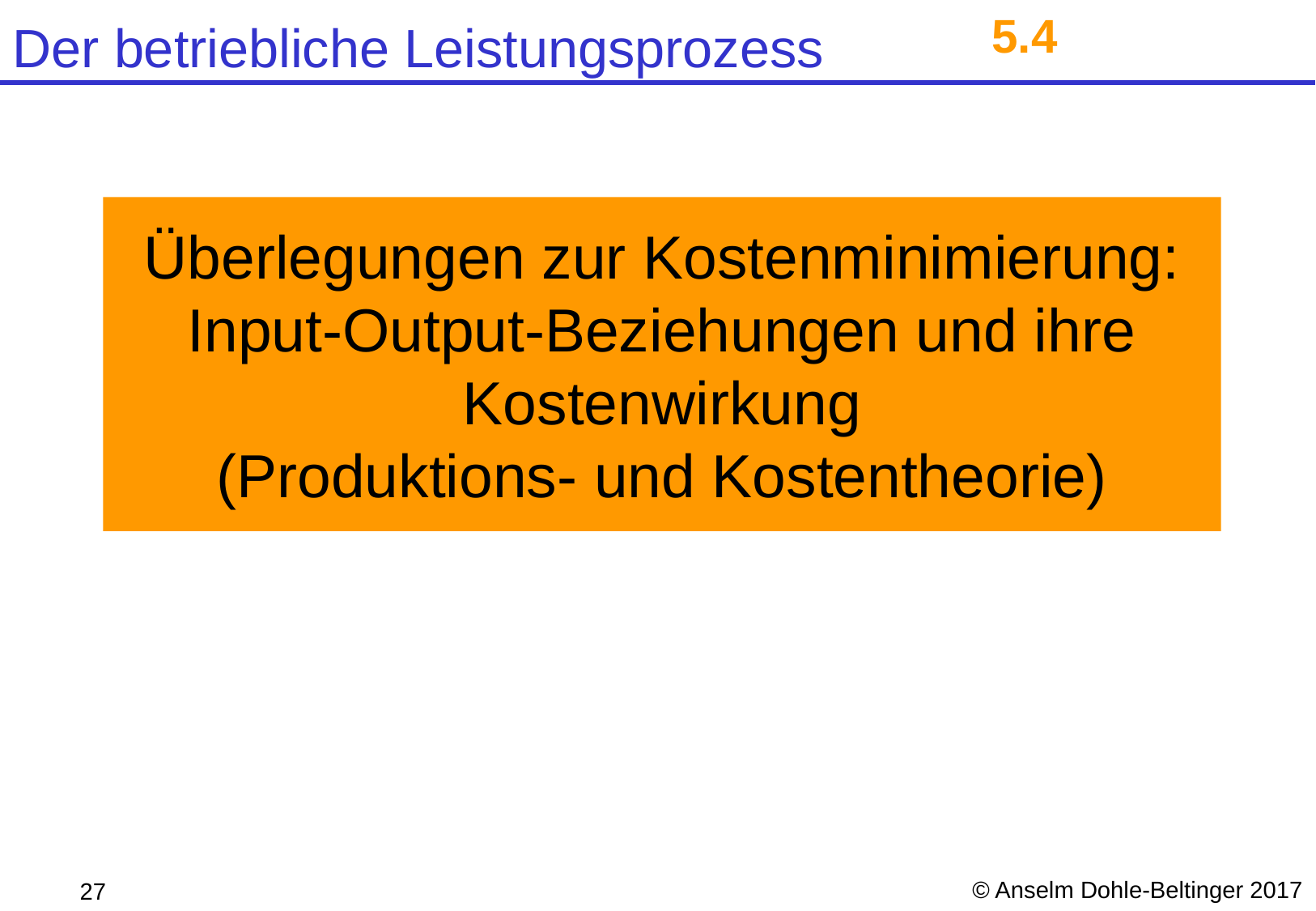

5.4
# Überlegungen zur Kostenminimierung: Input-Output-Beziehungen und ihre Kostenwirkung (Produktions- und Kostentheorie)
© Anselm Dohle-Beltinger 2017
27